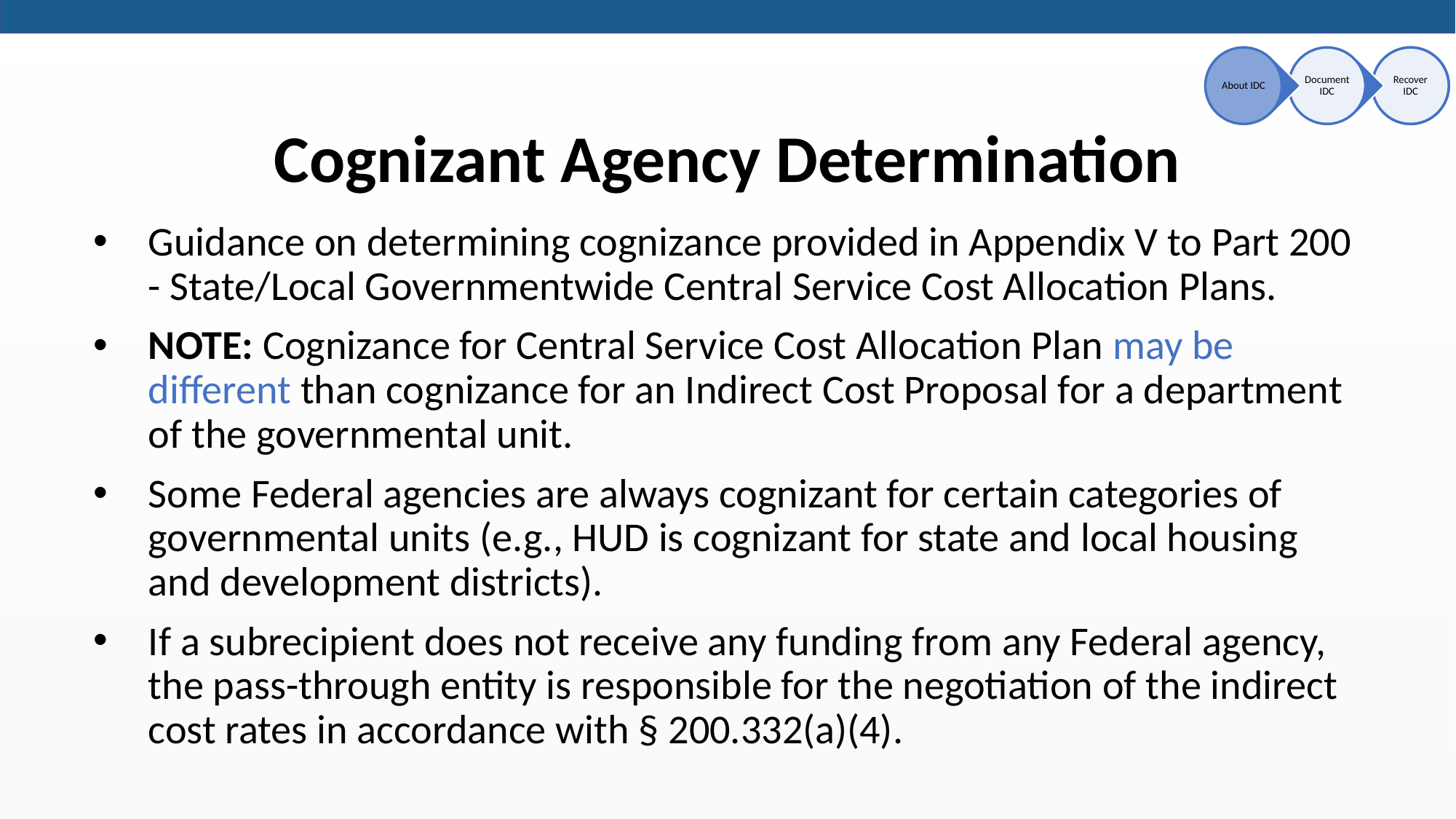

Recover IDC
Document IDC
About IDC
# Cognizant Agency Determination
Guidance on determining cognizance provided in Appendix V to Part 200 - State/Local Governmentwide Central Service Cost Allocation Plans.
NOTE: Cognizance for Central Service Cost Allocation Plan may be different than cognizance for an Indirect Cost Proposal for a department of the governmental unit.
Some Federal agencies are always cognizant for certain categories of governmental units (e.g., HUD is cognizant for state and local housing and development districts).
If a subrecipient does not receive any funding from any Federal agency, the pass-through entity is responsible for the negotiation of the indirect cost rates in accordance with § 200.332(a)(4).